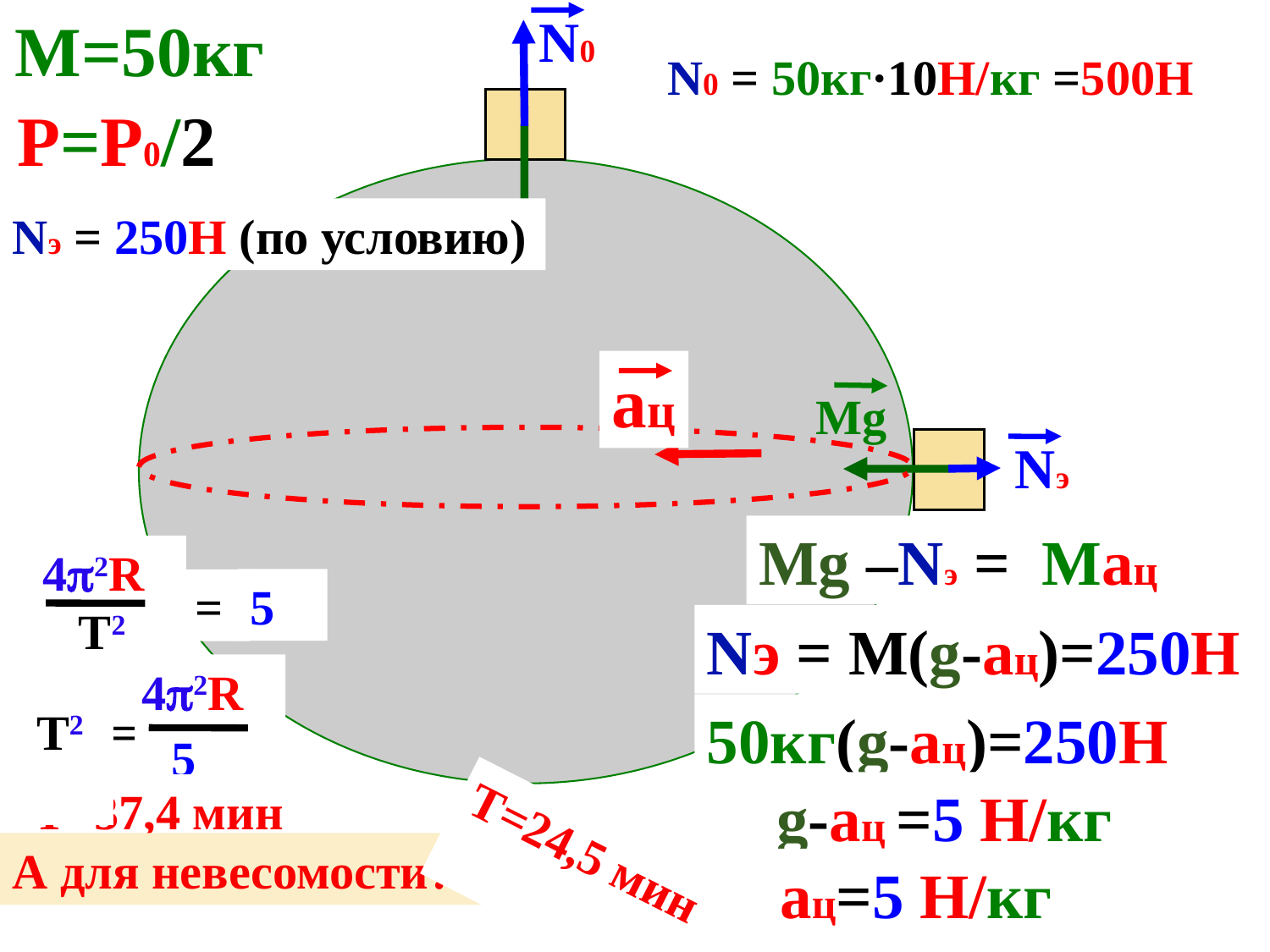

M=50кг
N0

N0 = 50кг·10Н/кг =500Н
P=P0/2

Nэ = 250Н (по условию)
Mg
aц

Mg
Nэ

Mg –Nэ =  Maц
4π2R
5
 =
T2
Nэ = M(g-aц)=250Н
4π2R
T2
 =
50кг(g-aц)=250Н
5
g-aц =5 Н/кг
T=37,4 мин
T=24,5 мин
А для невесомости?
aц=5 Н/кг